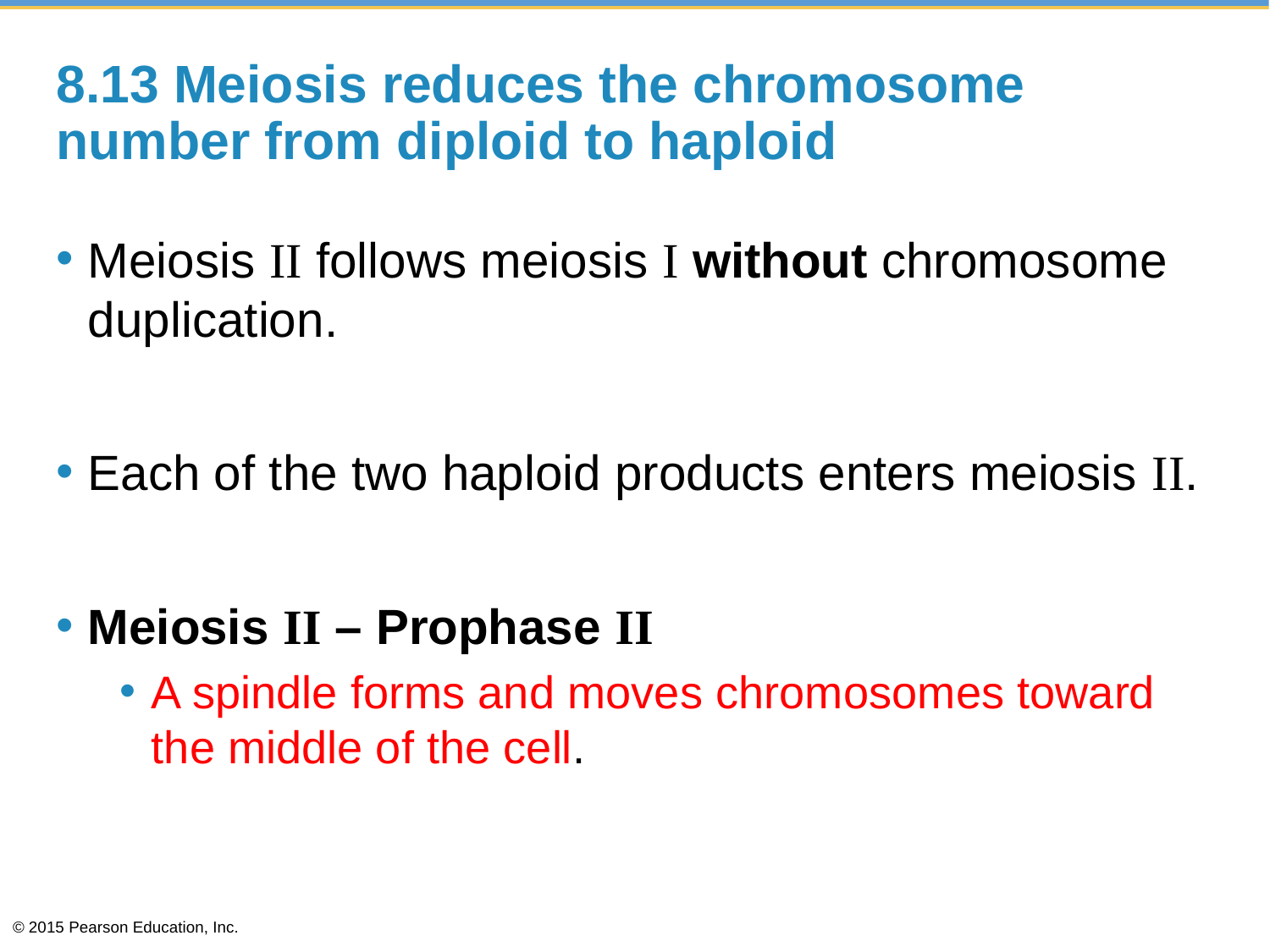

# 8.13 Meiosis reduces the chromosome number from diploid to haploid
Meiosis II follows meiosis I without chromosome duplication.

Each of the two haploid products enters meiosis II.

Meiosis II – Prophase II
A spindle forms and moves chromosomes toward the middle of the cell.
© 2015 Pearson Education, Inc.